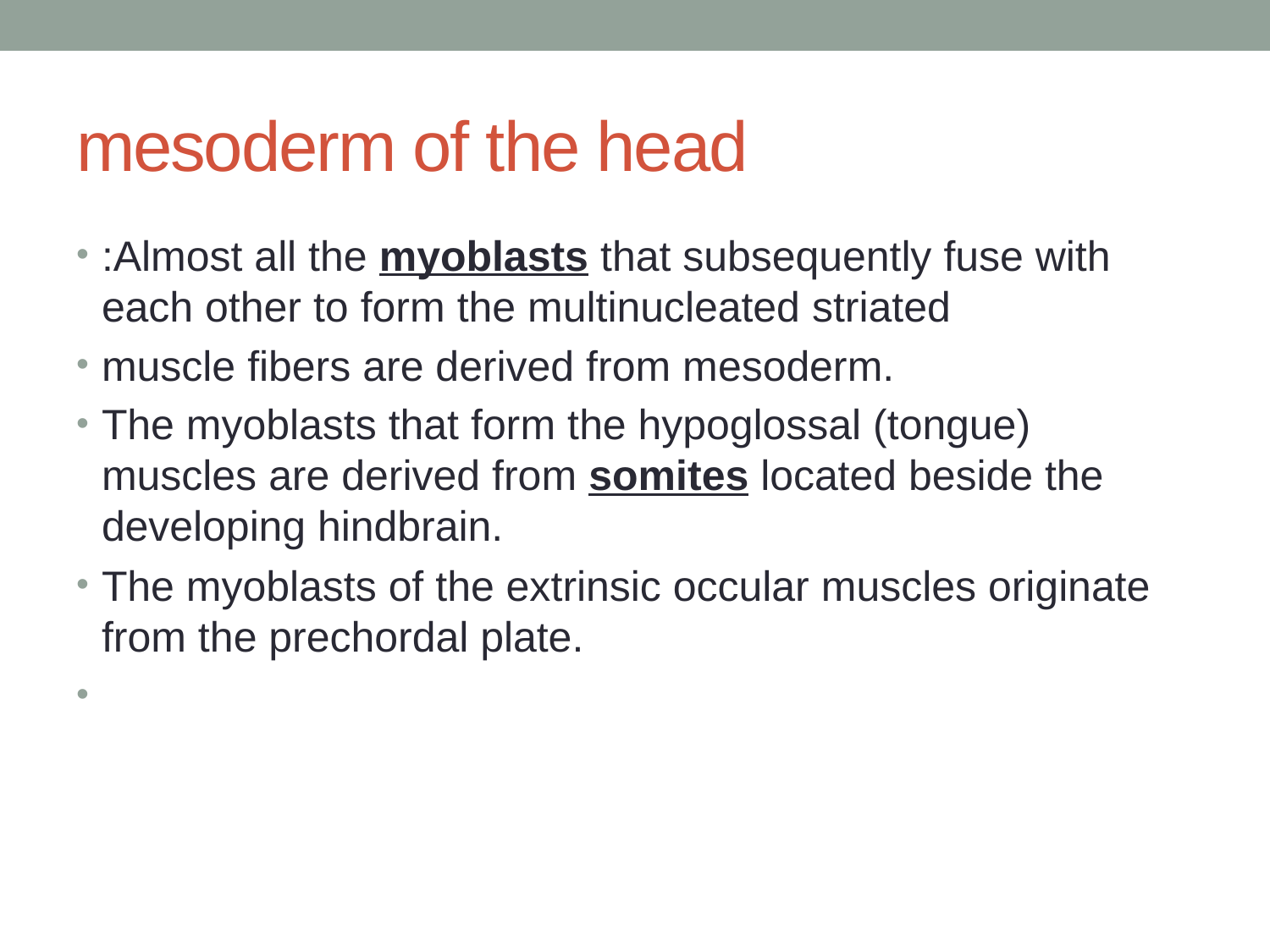

# mesoderm of the head
:Almost all the myoblasts that subsequently fuse with each other to form the multinucleated striated
muscle fibers are derived from mesoderm.
The myoblasts that form the hypoglossal (tongue) muscles are derived from somites located beside the developing hindbrain.
The myoblasts of the extrinsic occular muscles originate from the prechordal plate.